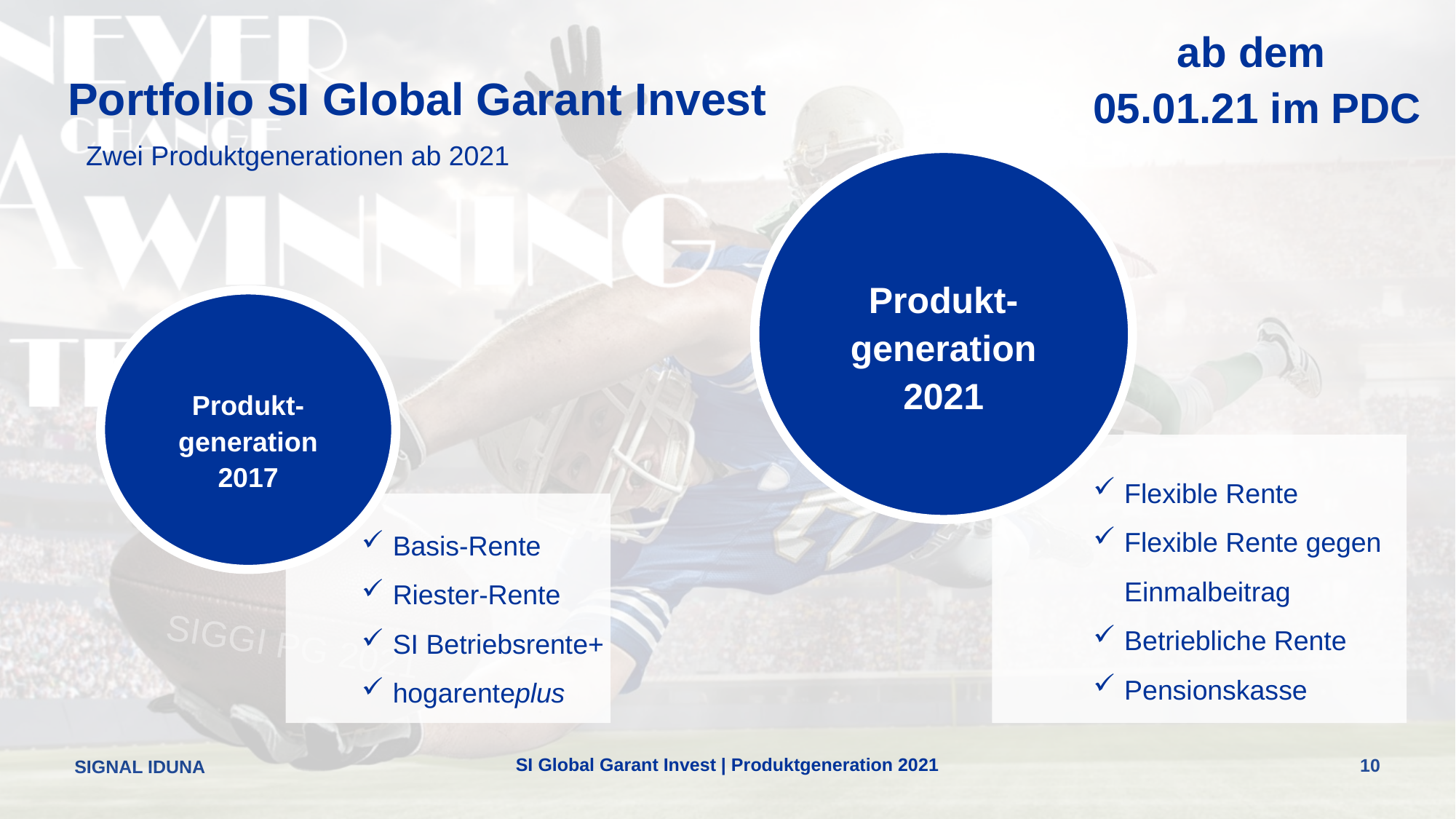

ab dem
 05.01.21 im PDC
Portfolio SI Global Garant Invest
Zwei Produktgenerationen ab 2021

Produkt-generation 2021

Produkt-generation 2017

Flexible Rente
Flexible Rente gegen
Einmalbeitrag
Betriebliche Rente
Pensionskasse

Basis-Rente
Riester-Rente
SI Betriebsrente+
hogarenteplus
SI Global Garant Invest | Produktgeneration 2021